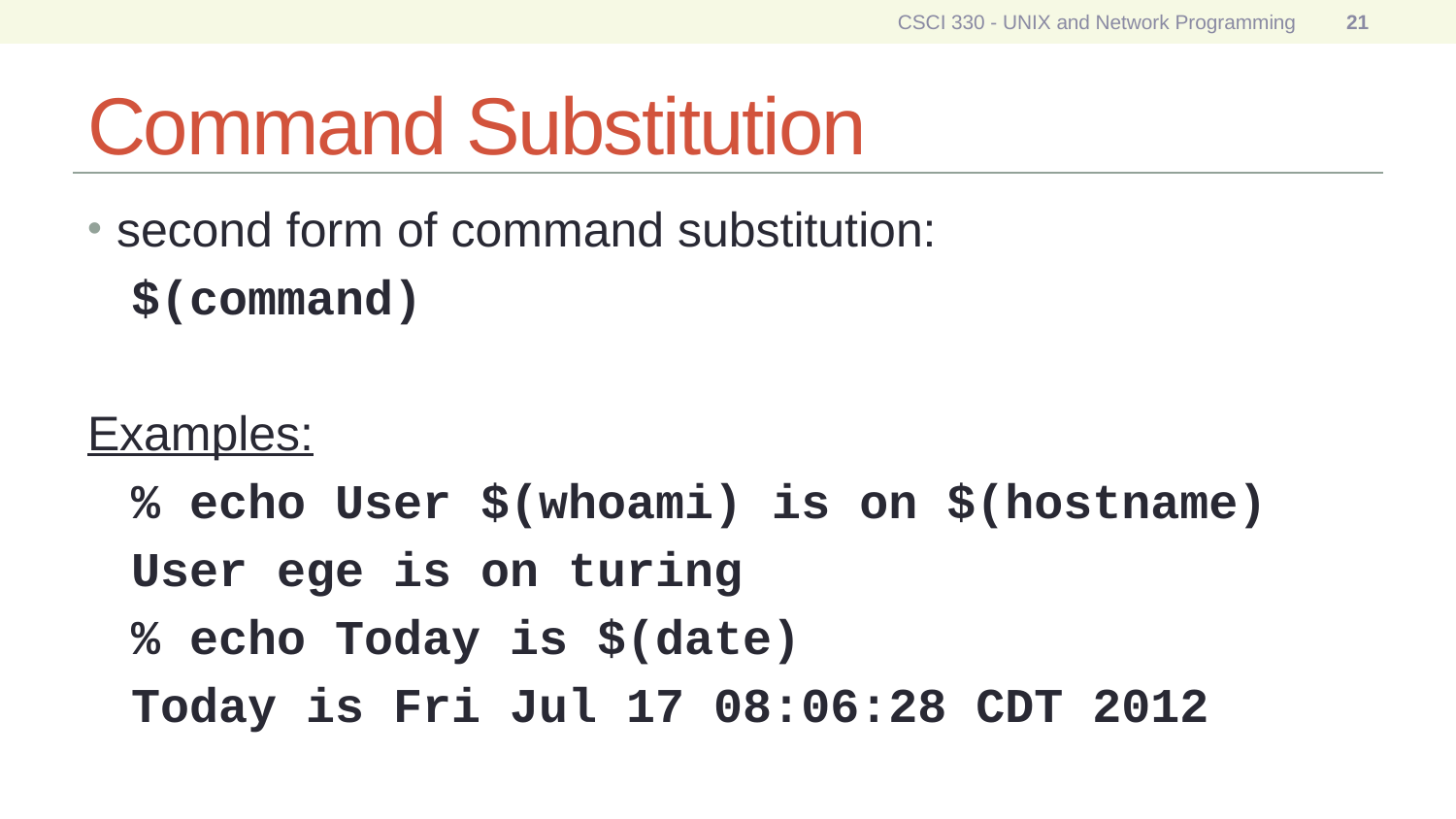

CSCI 330 - UNIX and Network Programming
21
# Command Substitution
second form of command substitution:
$(command)

Examples:
% echo User $(whoami) is on $(hostname)
User ege is on turing
% echo Today is $(date)
Today is Fri Jul 17 08:06:28 CDT 2012